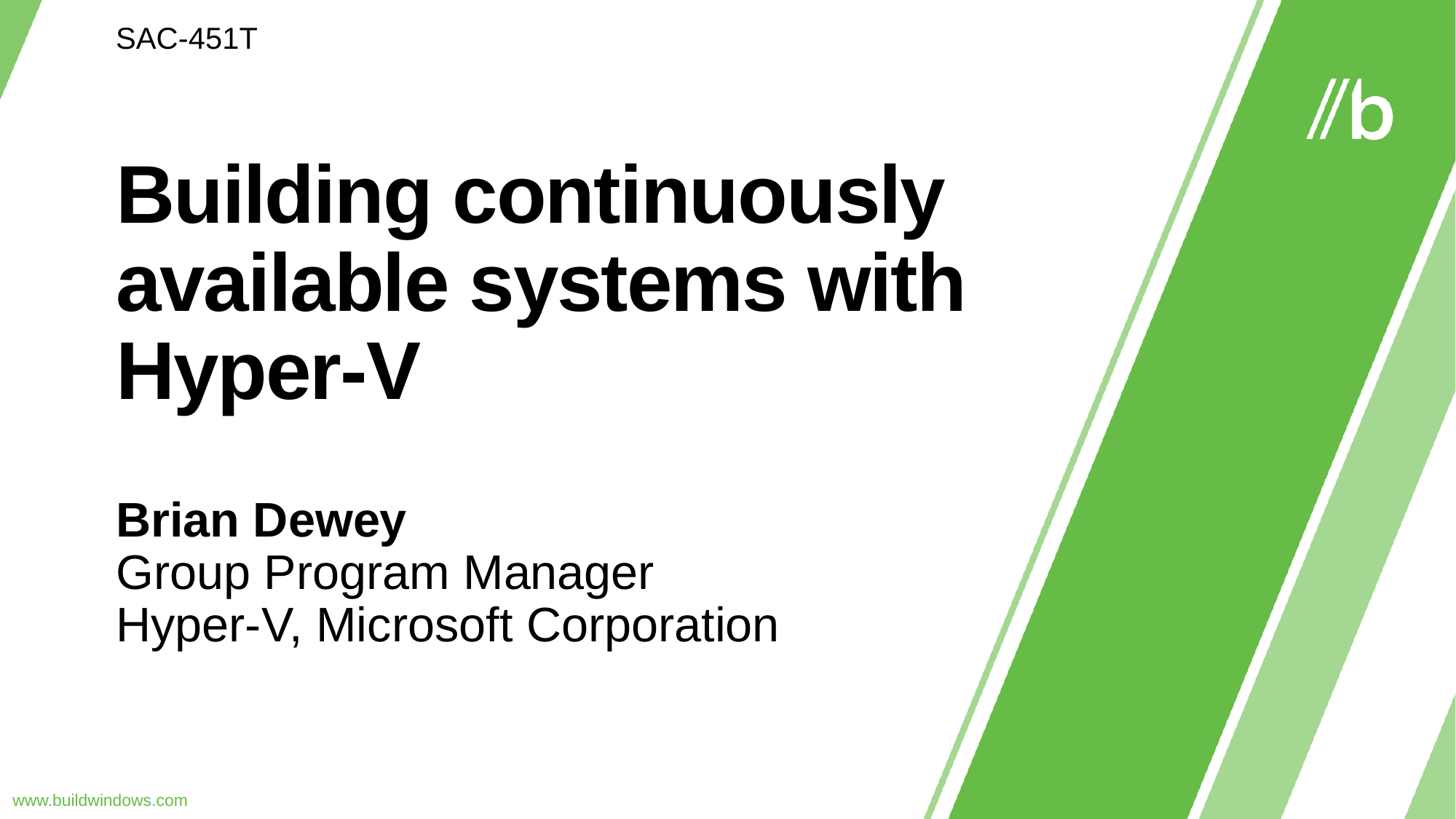

SAC-451T
# Building continuously available systems with Hyper-V
Brian Dewey
Group Program Manager
Hyper-V, Microsoft Corporation